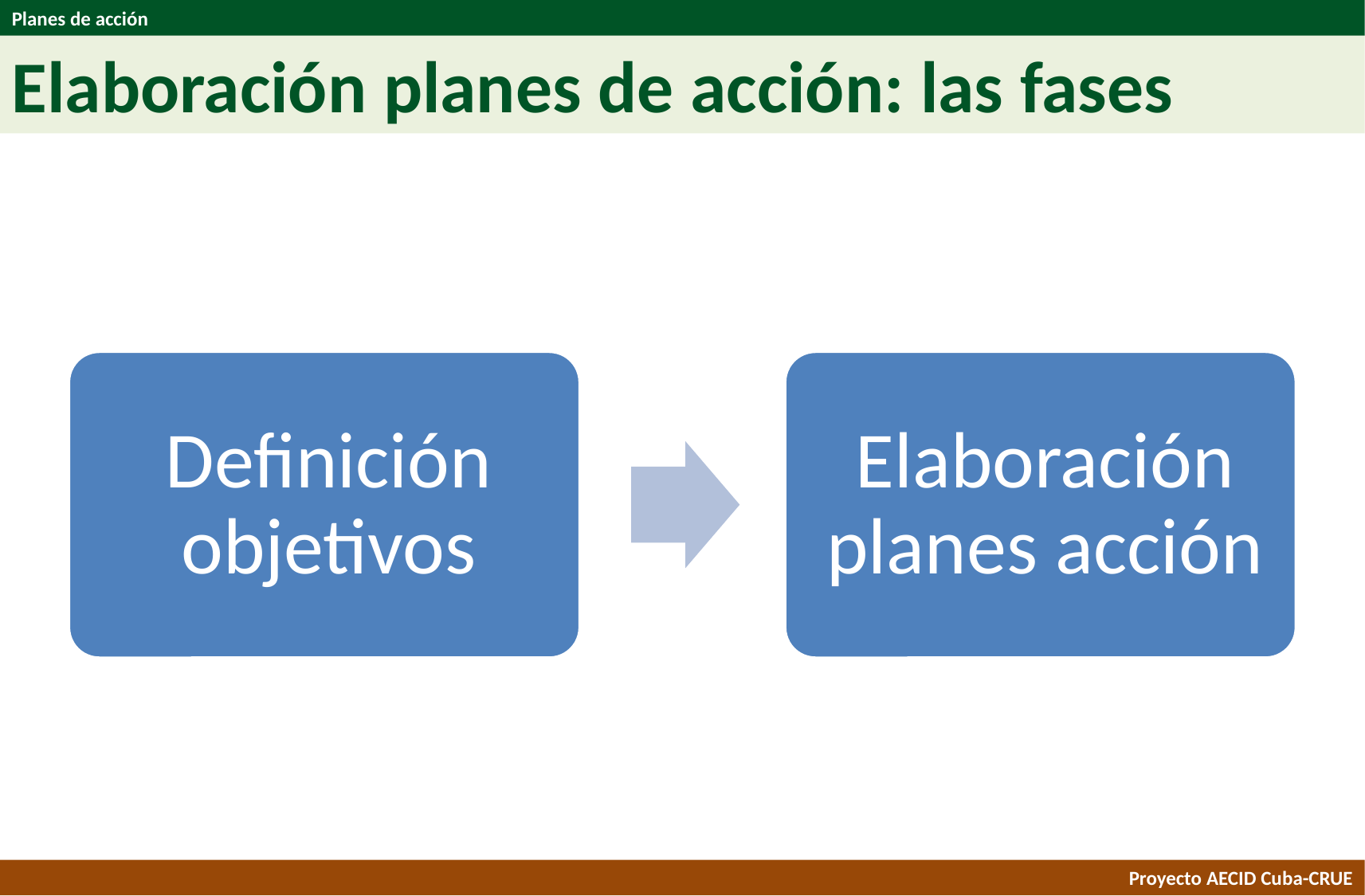

Planes de acción
Elaboración planes de acción: las fases
Definición objetivos

Elaboración planes acción
Proyecto AECID Cuba-CRUE